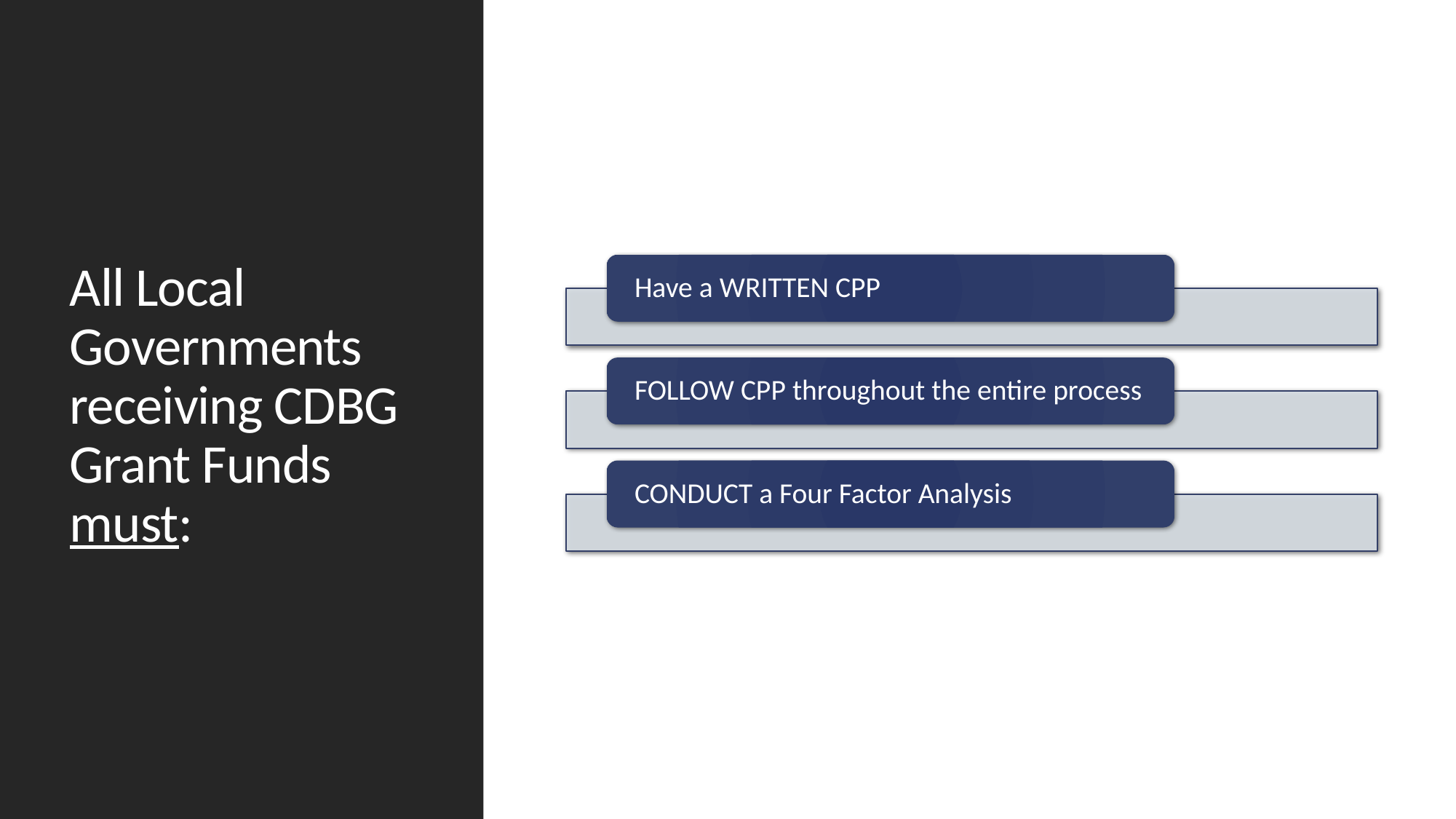

# All Local Governments receiving CDBG Grant Funds must:
Have a WRITTEN CPP
FOLLOW CPP throughout the entire process
CONDUCT a Four Factor Analysis